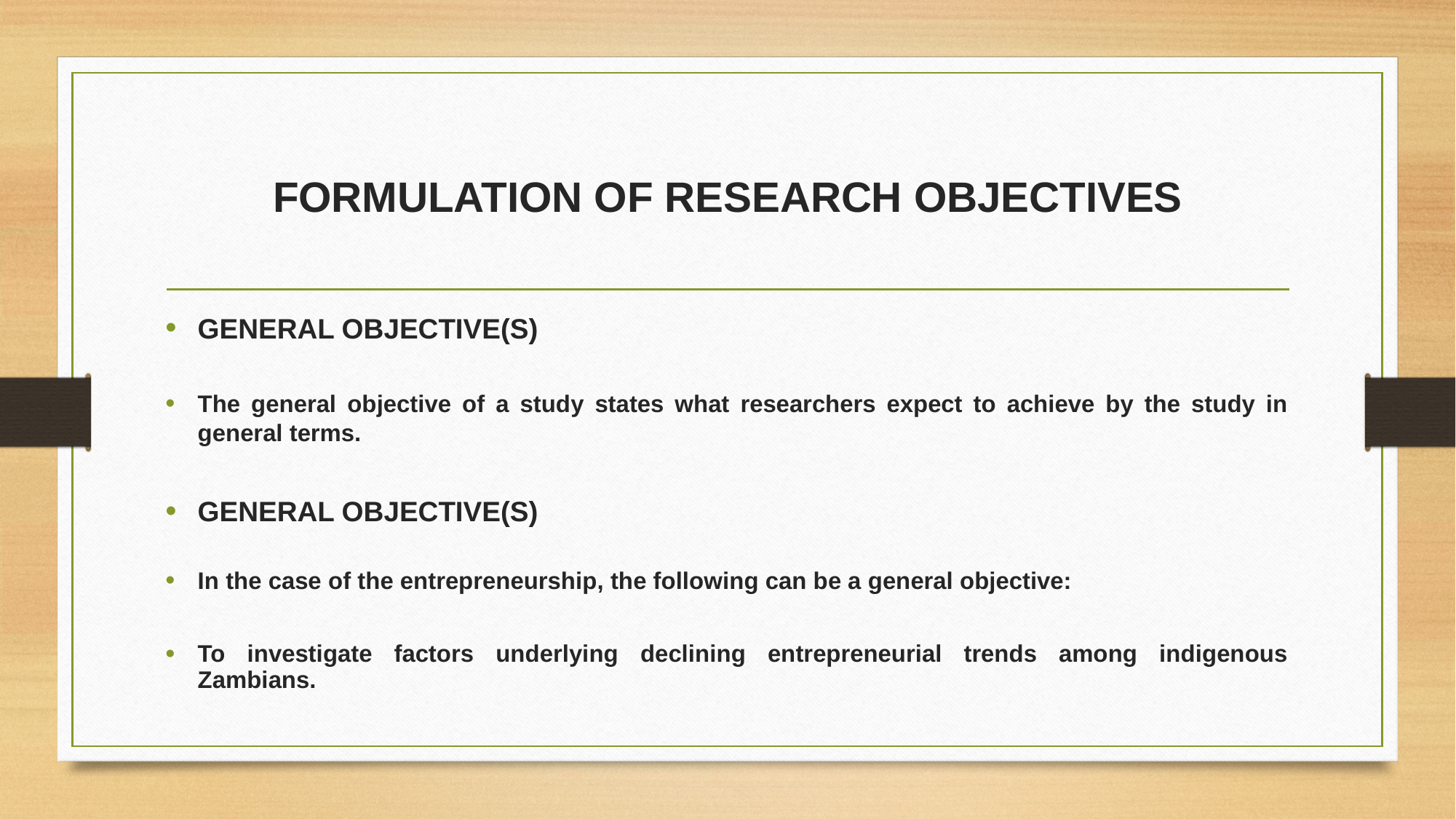

# FORMULATION OF RESEARCH OBJECTIVES
GENERAL OBJECTIVE(S)
The general objective of a study states what researchers expect to achieve by the study in general terms.

GENERAL OBJECTIVE(S)
In the case of the entrepreneurship, the following can be a general objective:

To investigate factors underlying declining entrepreneurial trends among indigenous Zambians.